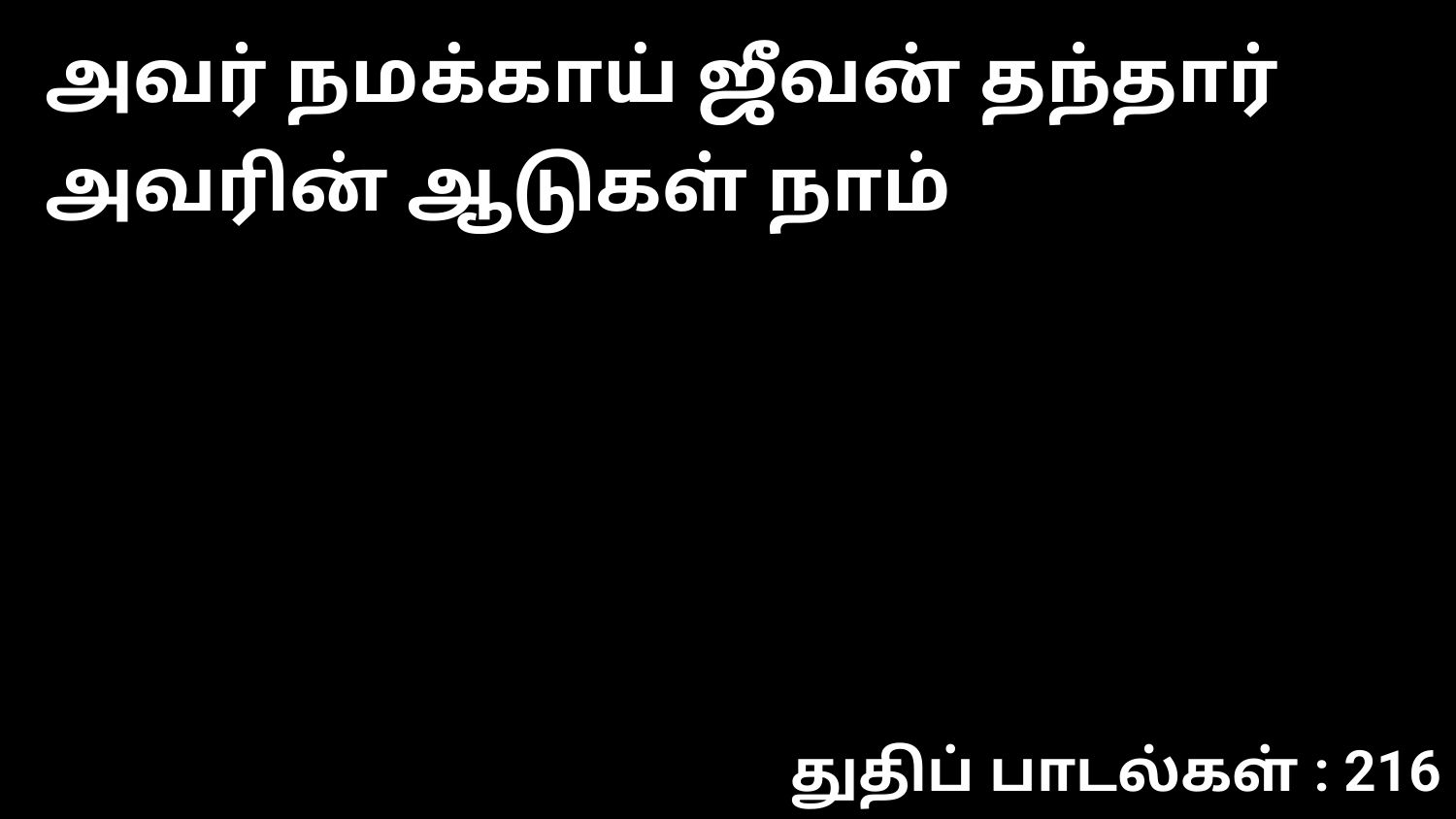

அவர் நமக்காய் ஜீவன் தந்தார் அவரின் ஆடுகள் நாம்
துதிப் பாடல்கள் : 216